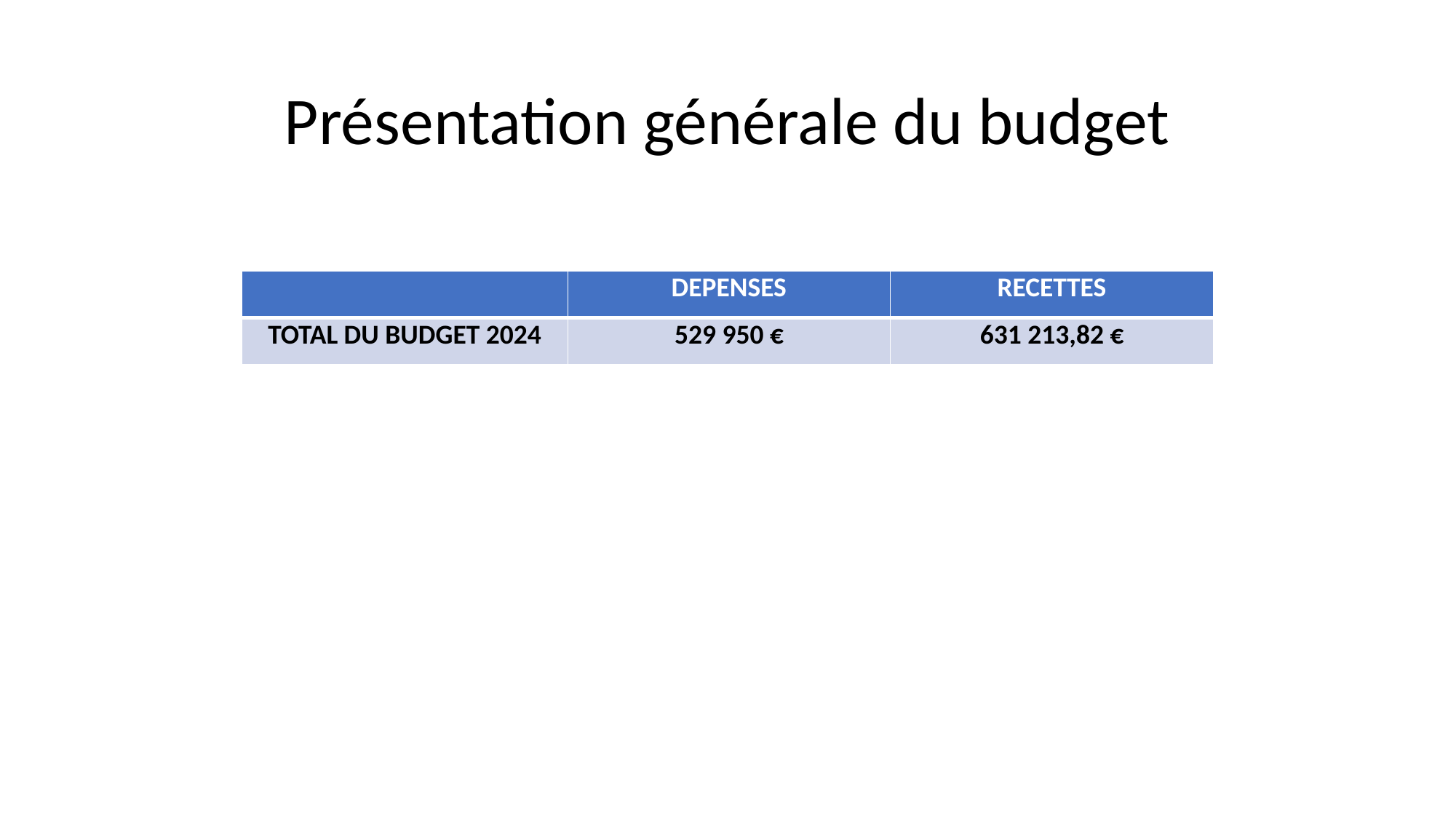

# Présentation générale du budget
|  | DEPENSES | RECETTES |
| --- | --- | --- |
| TOTAL DU BUDGET 2024 | 529 950 € | 631 213,82 € |